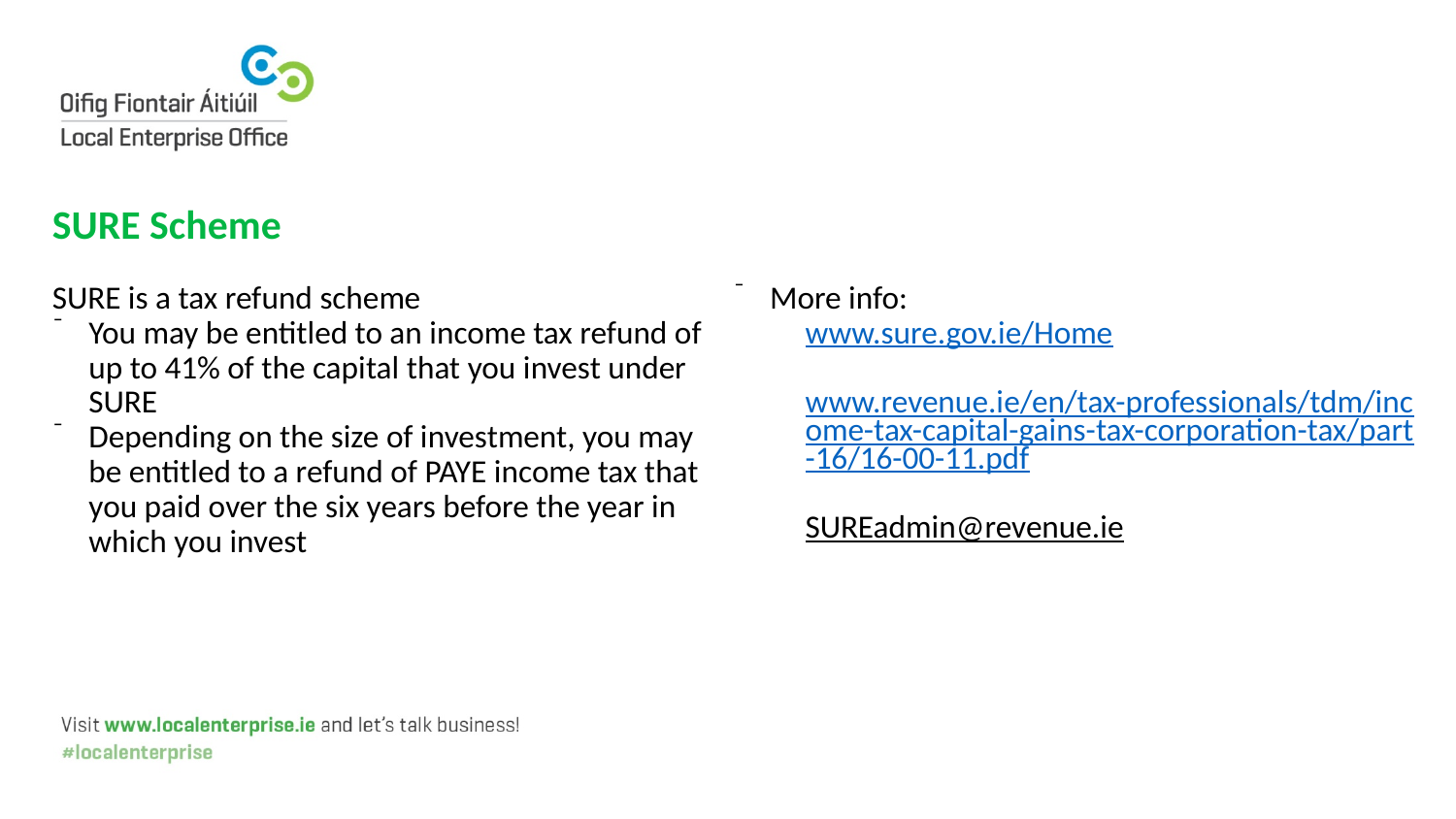

# SURE Scheme
SURE is a tax refund scheme
You may be entitled to an income tax refund of up to 41% of the capital that you invest under SURE
Depending on the size of investment, you may be entitled to a refund of PAYE income tax that you paid over the six years before the year in which you invest

More info:
www.sure.gov.ie/Home

www.revenue.ie/en/tax-professionals/tdm/income-tax-capital-gains-tax-corporation-tax/part-16/16-00-11.pdf

SUREadmin@revenue.ie